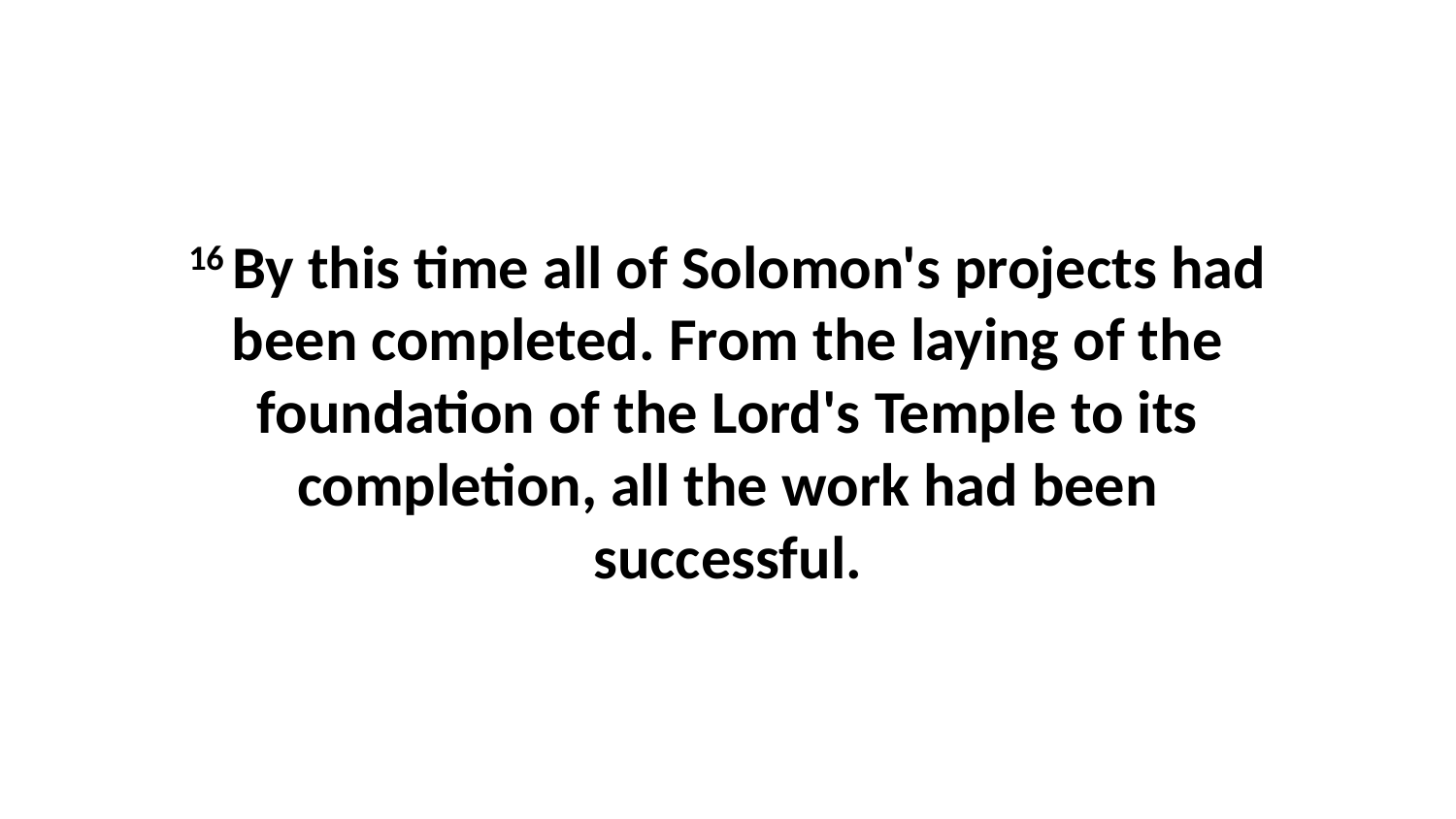

16 By this time all of Solomon's projects had been completed. From the laying of the foundation of the Lord's Temple to its completion, all the work had been successful.